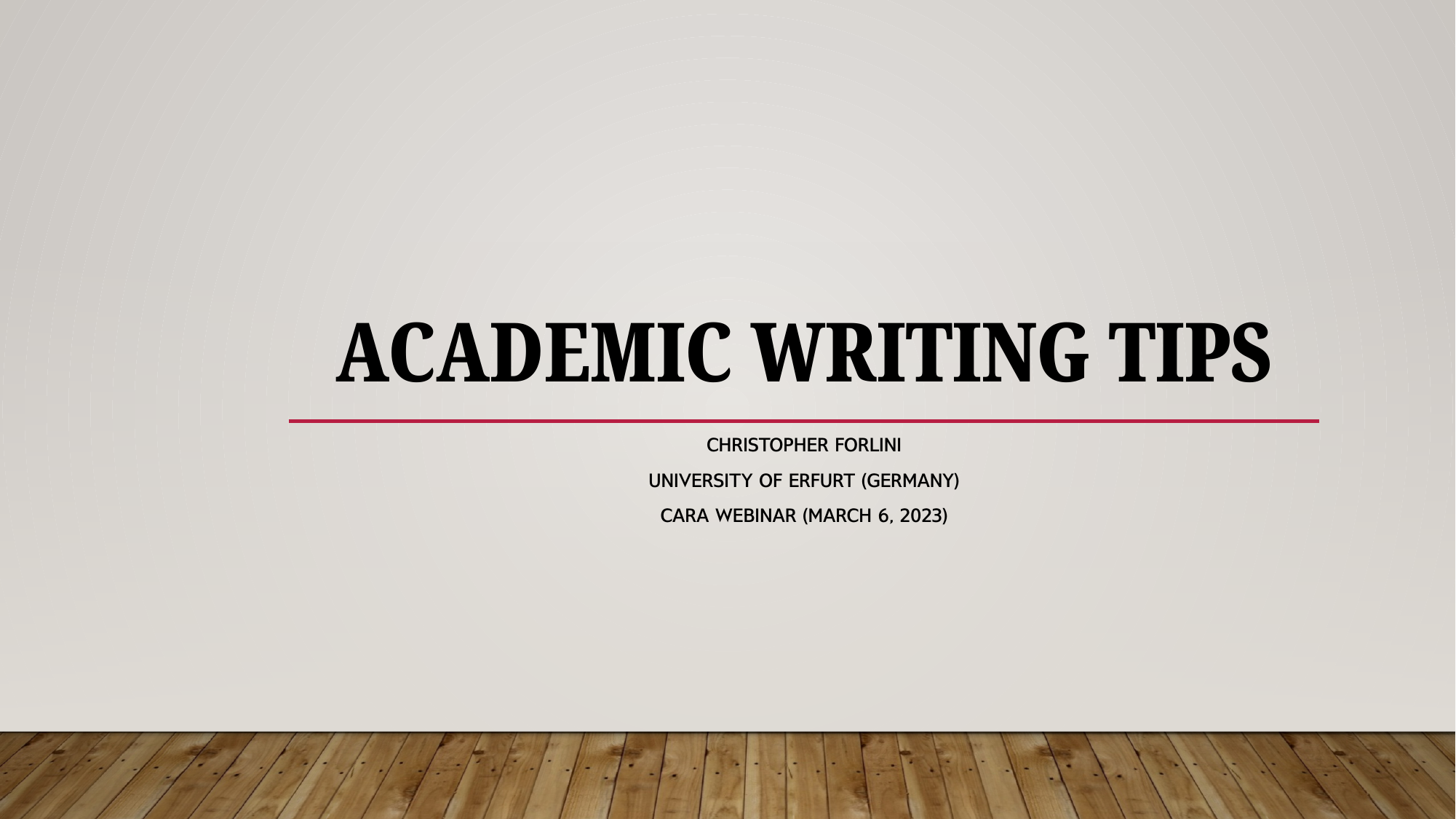

# Academic Writing Tips
Christopher Forlini
University of Erfurt (Germany)
Cara Webinar (March 6, 2023)